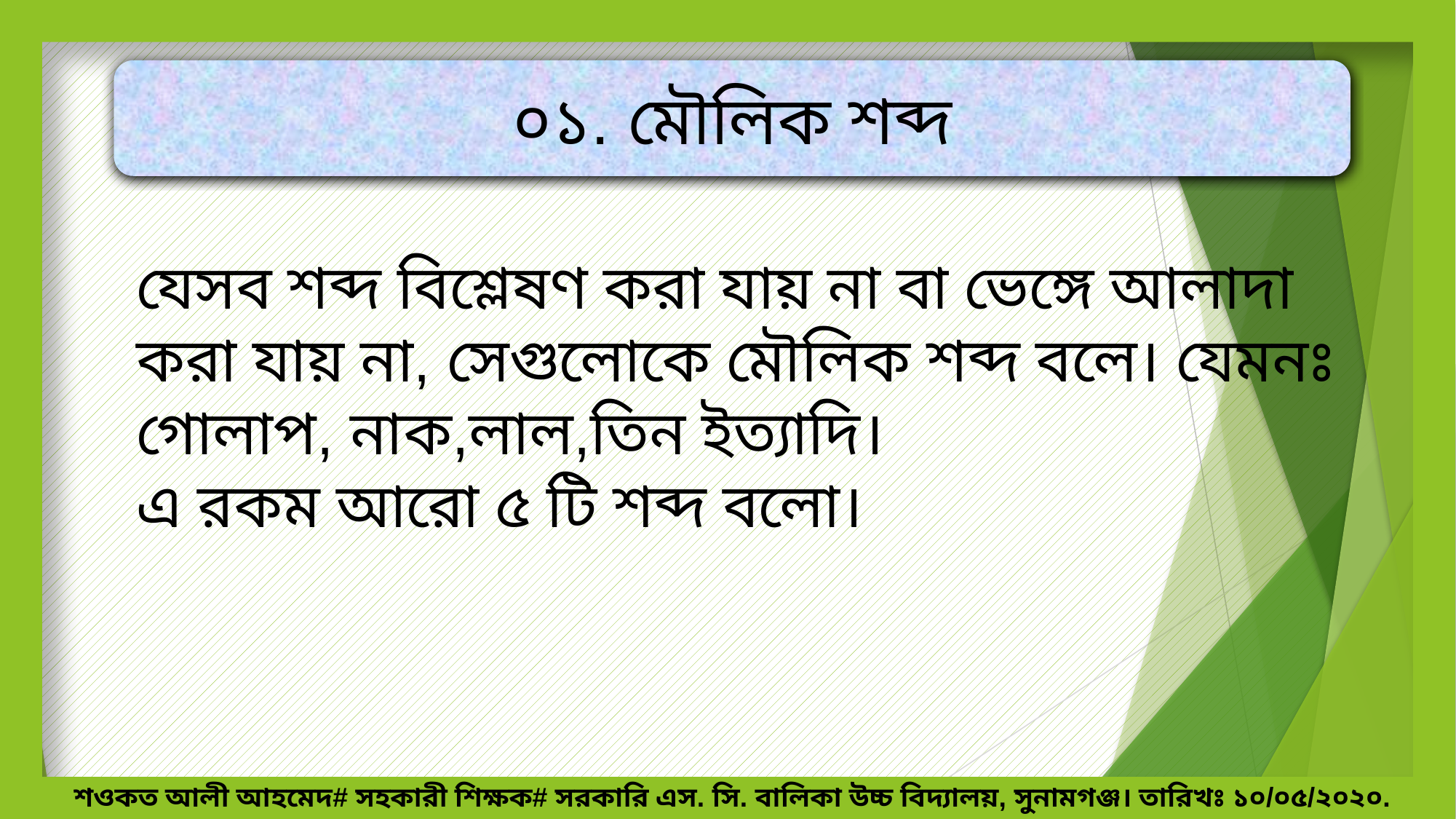

০১. মৌলিক শব্দ
যেসব শব্দ বিশ্লেষণ করা যায় না বা ভেঙ্গে আলাদা করা যায় না, সেগুলোকে মৌলিক শব্দ বলে। যেমনঃ গোলাপ, নাক,লাল,তিন ইত্যাদি।
এ রকম আরো ৫ টি শব্দ বলো।

শওকত আলী আহমেদ# সহকারী শিক্ষক# সরকারি এস. সি. বালিকা উচ্চ বিদ্যালয়, সুনামগঞ্জ। তারিখঃ ১০/০৫/২০২০.